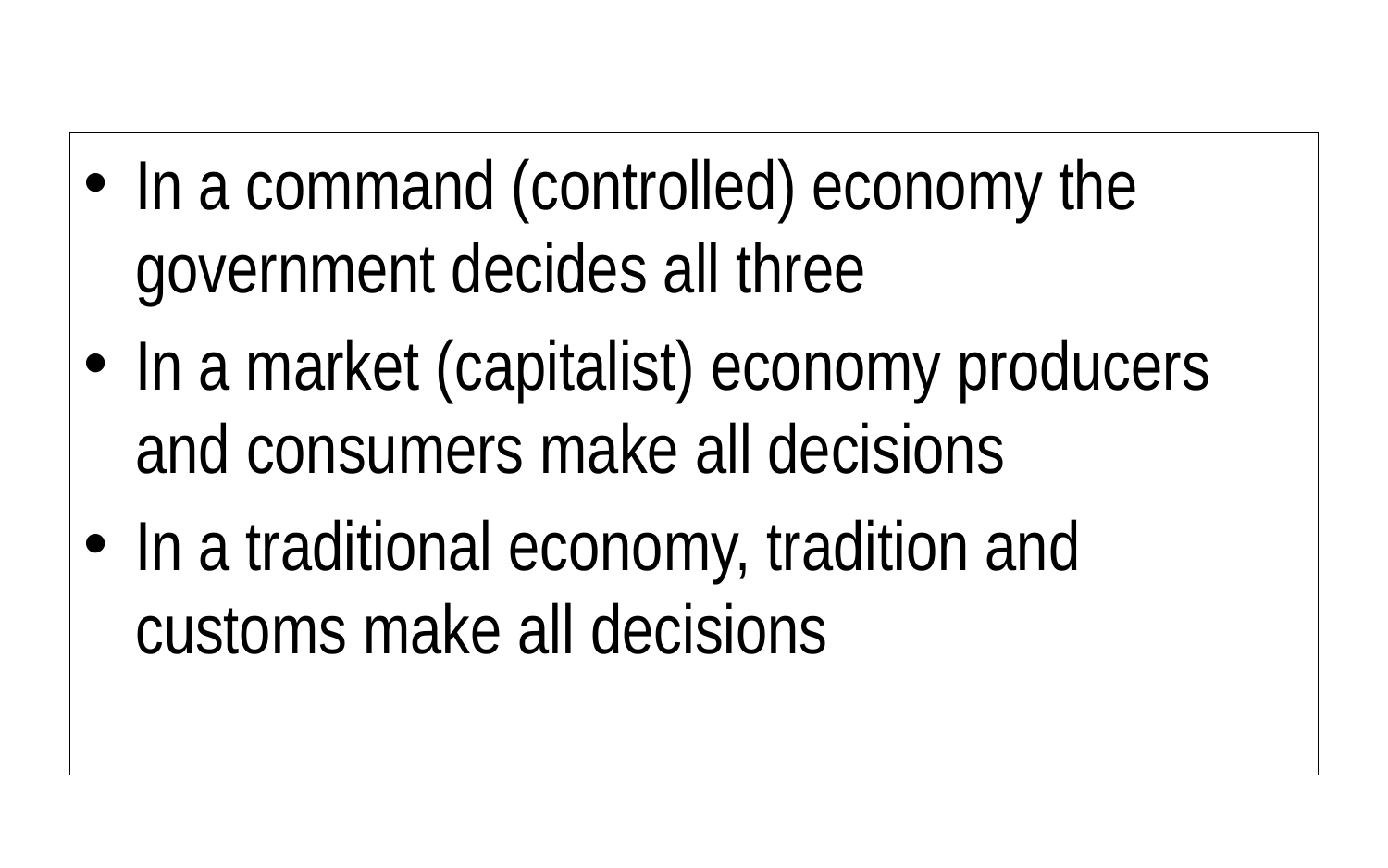

In a command (controlled) economy the government decides all three
In a market (capitalist) economy producers and consumers make all decisions
In a traditional economy, tradition and customs make all decisions